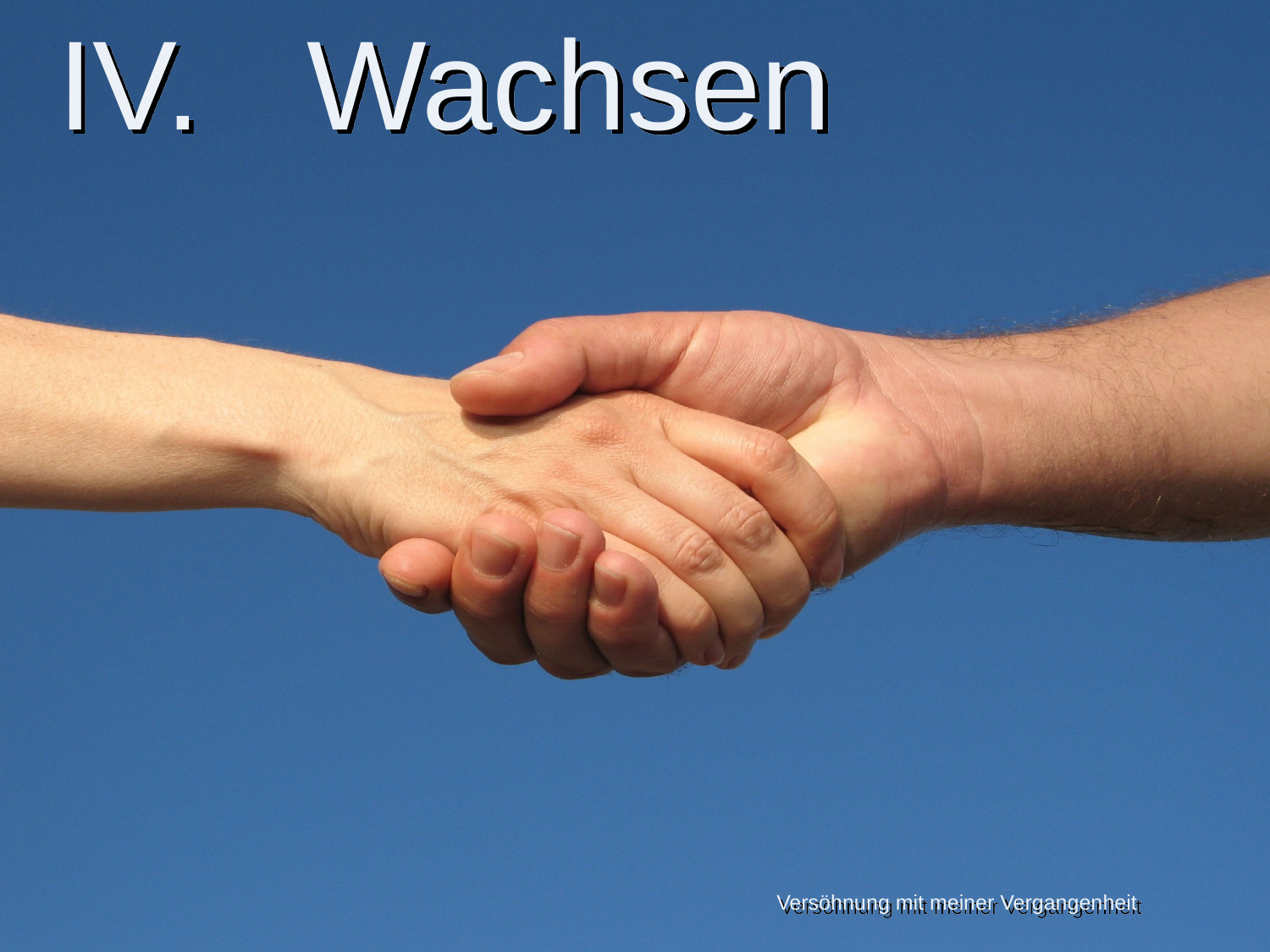

# IV.   Wachsen
Versöhnung mit meiner Vergangenheit